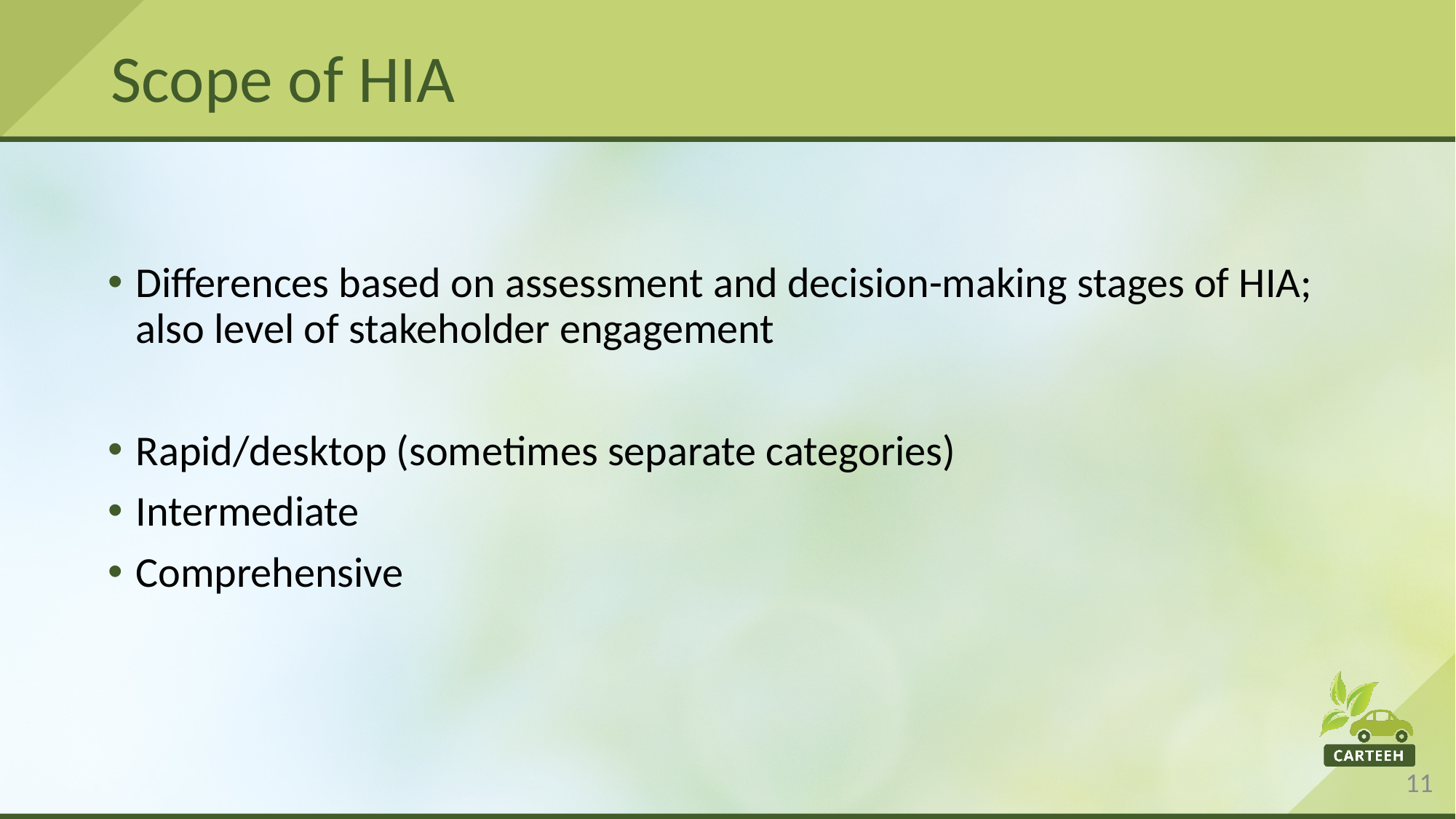

# Scope of HIA

Differences based on assessment and decision-making stages of HIA; also level of stakeholder engagement

Rapid/desktop (sometimes separate categories)
Intermediate
Comprehensive